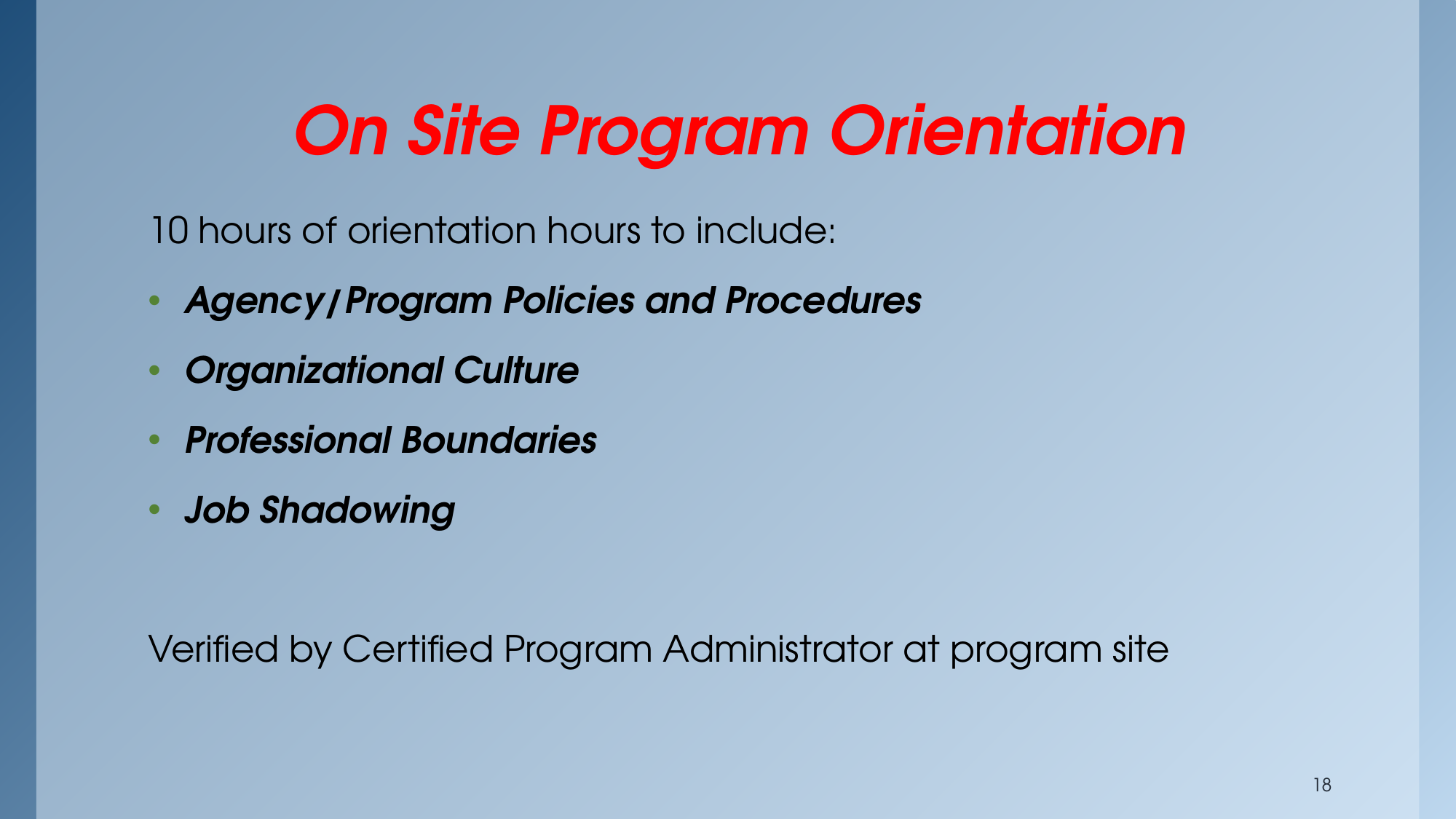

# On Site Program Orientation
10 hours of orientation hours to include:
Agency/Program Policies and Procedures
Organizational Culture
Professional Boundaries
Job Shadowing

Verified by Certified Program Administrator at program site
18